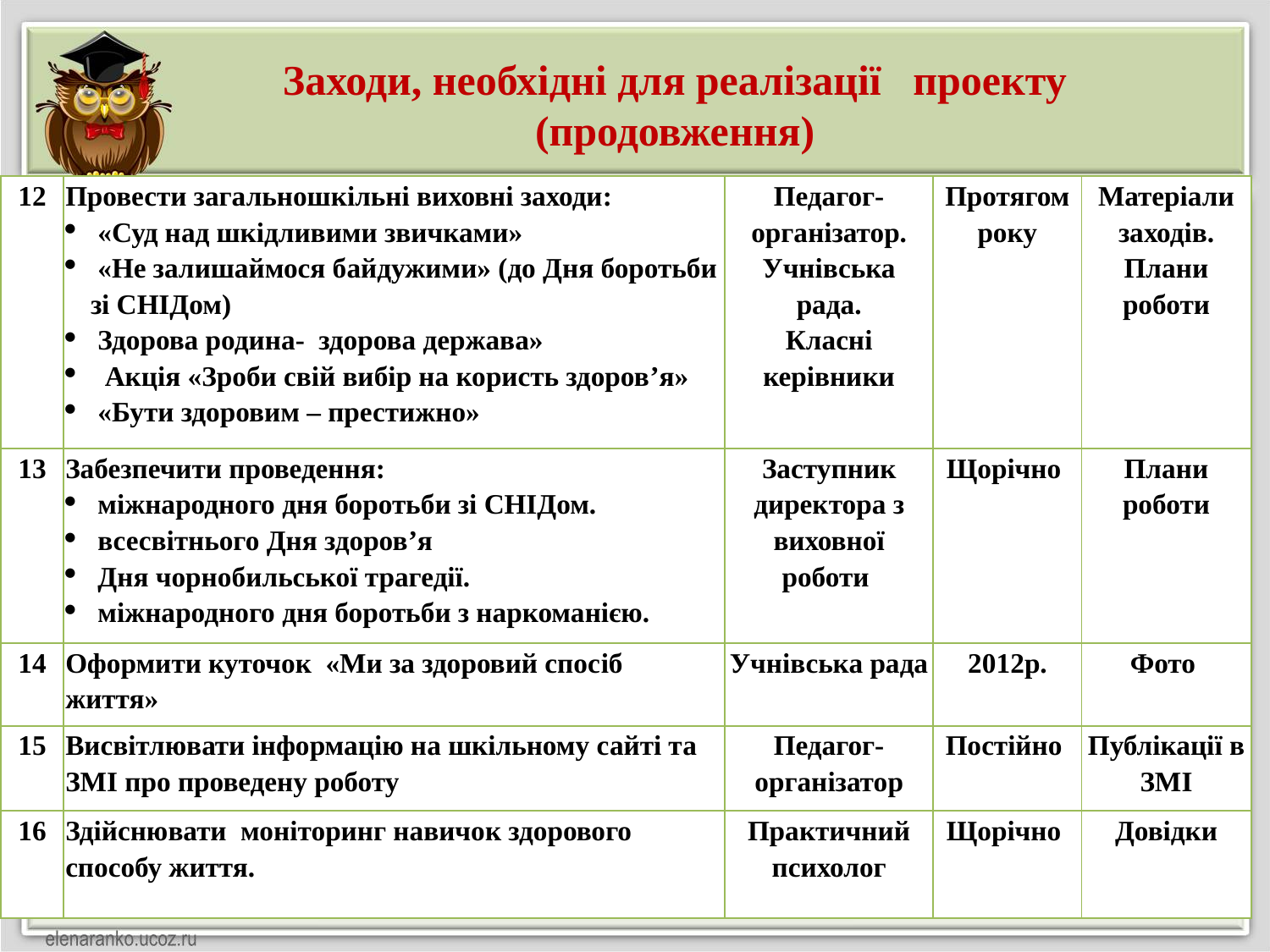

Заходи, необхідні для реалізації   проекту
(продовження)
| 12 | Провести загальношкільні виховні заходи: «Суд над шкідливими звичками» «Не залишаймося байдужими» (до Дня боротьби зі СНІДом) Здорова родина- здорова держава» Акція «Зроби свій вибір на користь здоров’я» «Бути здоровим – престижно» | Педагог-організатор. Учнівська рада. Класні керівники | Протягом року | Матеріали заходів. Плани роботи |
| --- | --- | --- | --- | --- |
| 13 | Забезпечити проведення: міжнародного дня боротьби зі СНІДом. всесвітнього Дня здоров’я Дня чорнобильської трагедії. міжнародного дня боротьби з наркоманією. | Заступник директора з виховної роботи | Щорічно | Плани роботи |
| 14 | Оформити куточок «Ми за здоровий спосіб життя» | Учнівська рада | 2012р. | Фото |
| 15 | Висвітлювати інформацію на шкільному сайті та ЗМІ про проведену роботу | Педагог-організатор | Постійно | Публікації в ЗМІ |
| 16 | Здійснювати моніторинг навичок здорового способу життя. | Практичний психолог | Щорічно | Довідки |